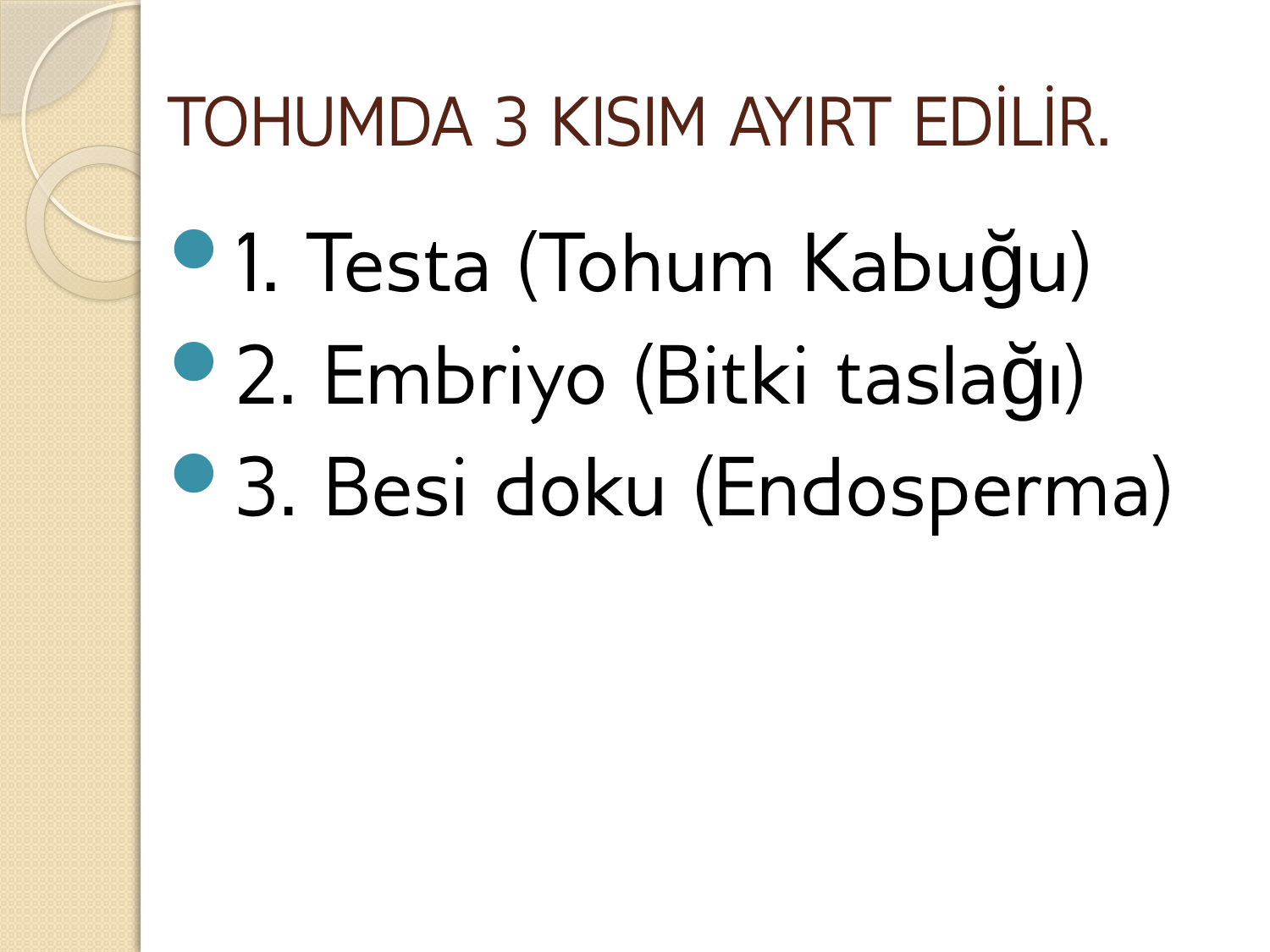

# TOHUMDA 3 KISIM AYIRT EDİLİR.
1. Testa (Tohum Kabuğu)
2. Embriyo (Bitki taslağı)
3. Besi doku (Endosperma)